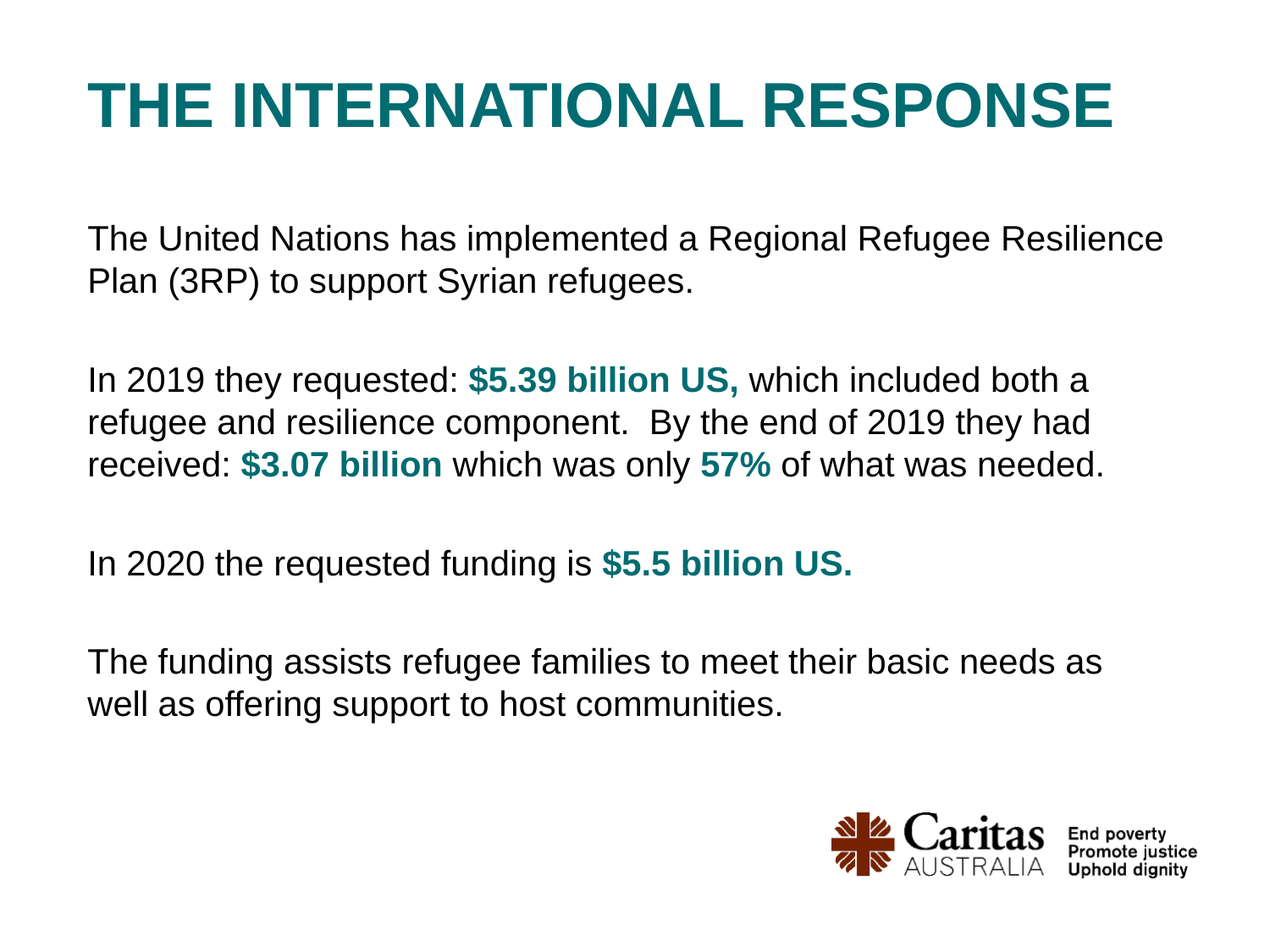

# The international response
The United Nations has implemented a Regional Refugee Resilience Plan (3RP) to support Syrian refugees.

In 2019 they requested: $5.39 billion US, which included both a refugee and resilience component.  By the end of 2019 they had received: $3.07 billion which was only 57% of what was needed.

In 2020 the requested funding is $5.5 billion US.

The funding assists refugee families to meet their basic needs as well as offering support to host communities.